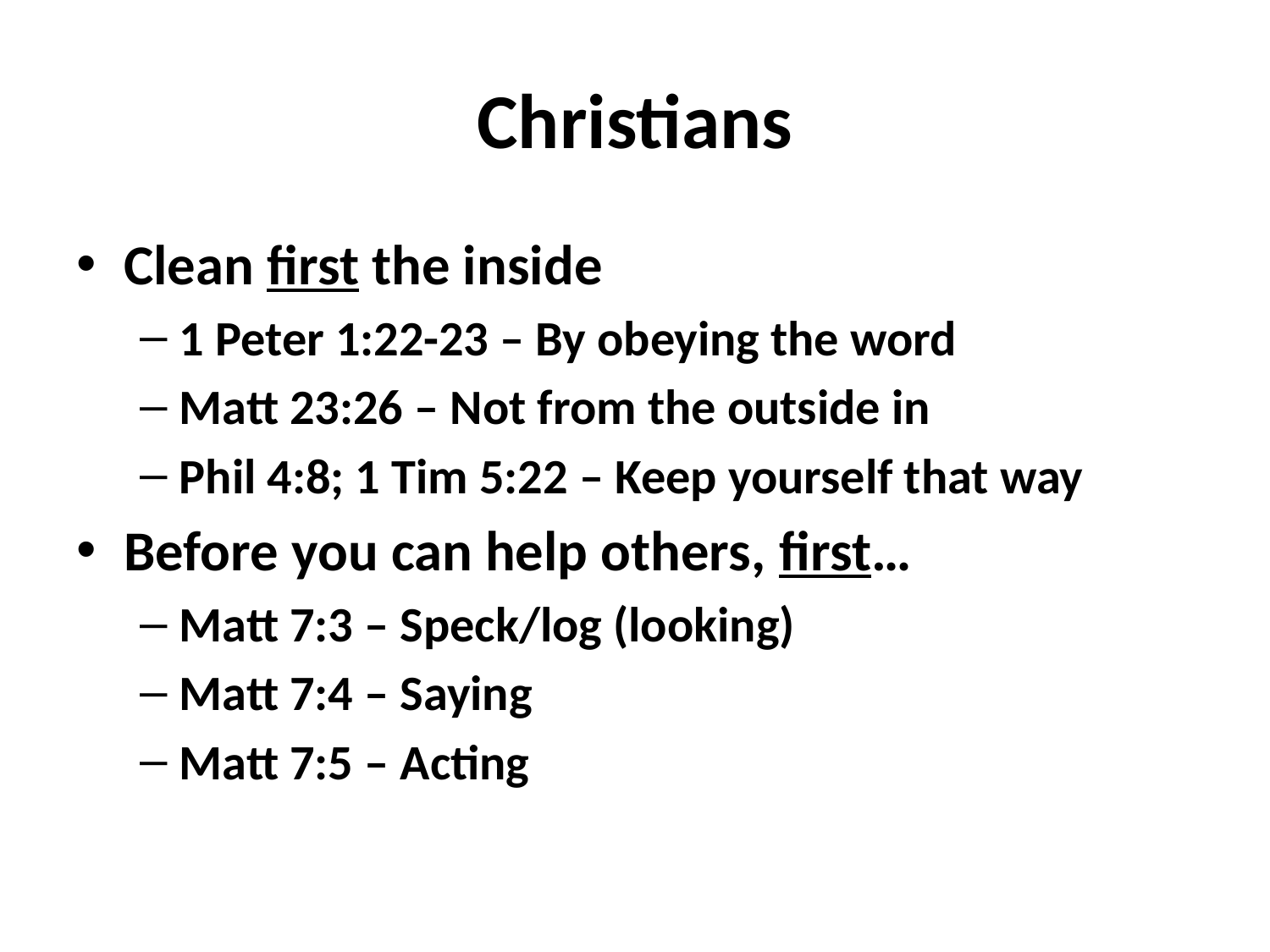

# Christians
Clean first the inside
1 Peter 1:22-23 – By obeying the word
Matt 23:26 – Not from the outside in
Phil 4:8; 1 Tim 5:22 – Keep yourself that way
Before you can help others, first…
Matt 7:3 – Speck/log (looking)
Matt 7:4 – Saying
Matt 7:5 – Acting